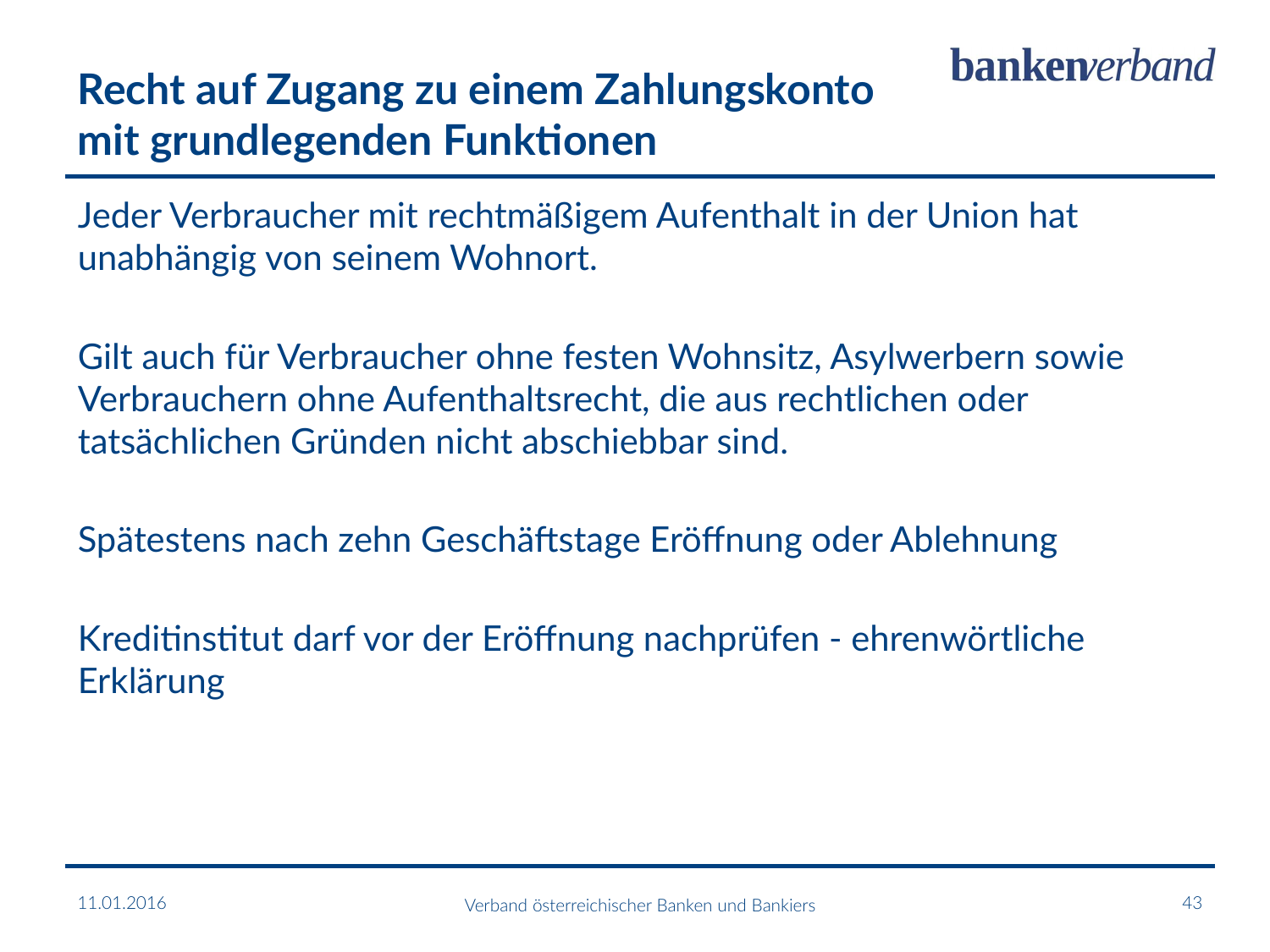

Recht auf Zugang zu einem Zahlungskonto mit grundlegenden Funktionen
Jeder Verbraucher mit rechtmäßigem Aufenthalt in der Union hat unabhängig von seinem Wohnort.

Gilt auch für Verbraucher ohne festen Wohnsitz, Asylwerbern sowie Verbrauchern ohne Aufenthaltsrecht, die aus rechtlichen oder tatsächlichen Gründen nicht abschiebbar sind.

Spätestens nach zehn Geschäftstage Eröffnung oder Ablehnung

Kreditinstitut darf vor der Eröffnung nachprüfen - ehrenwörtliche Erklärung